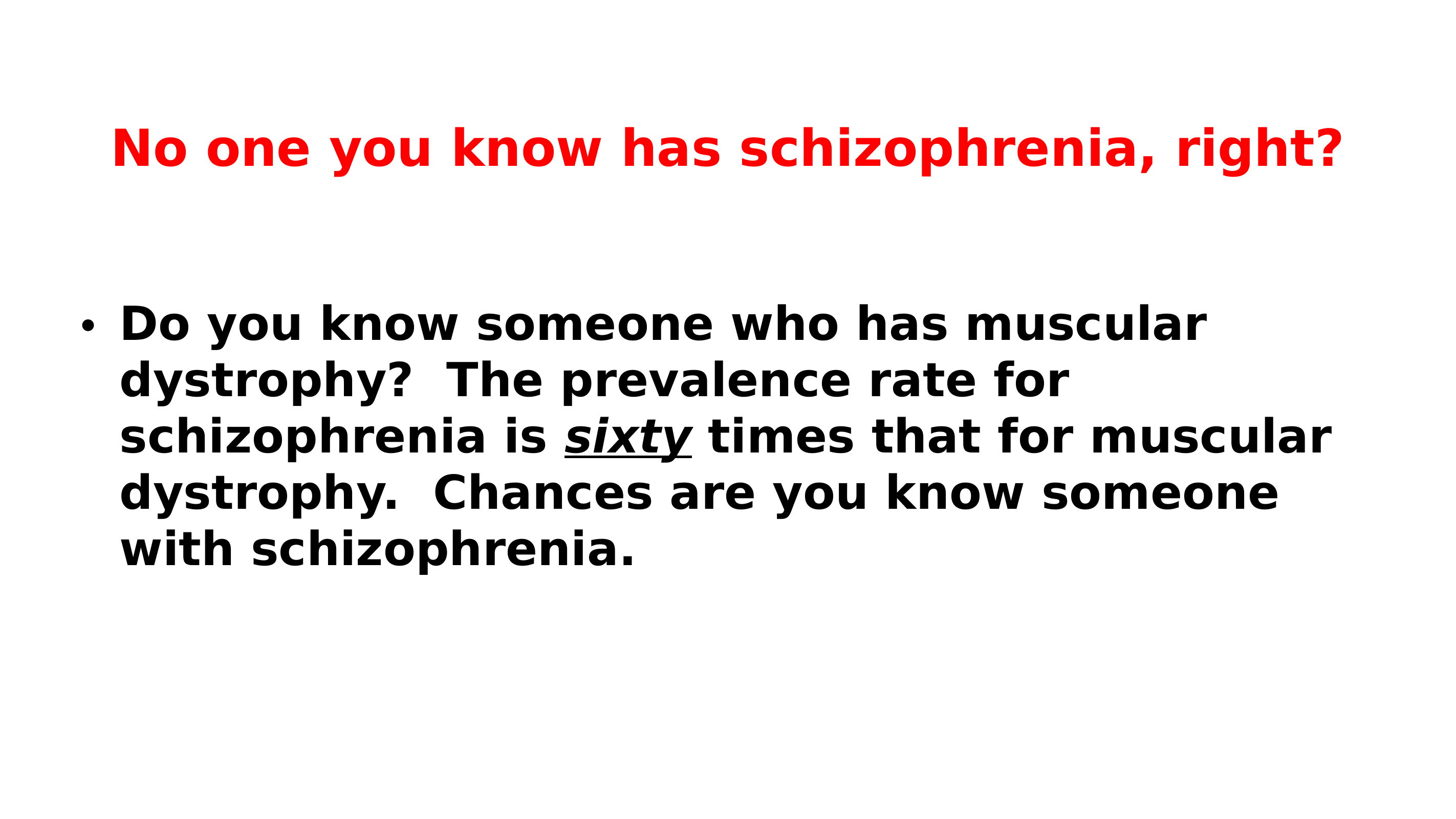

No one you know has schizophrenia, right?
Do you know someone who has muscular dystrophy?  The prevalence rate for schizophrenia is sixty times that for muscular dystrophy.  Chances are you know someone with schizophrenia.